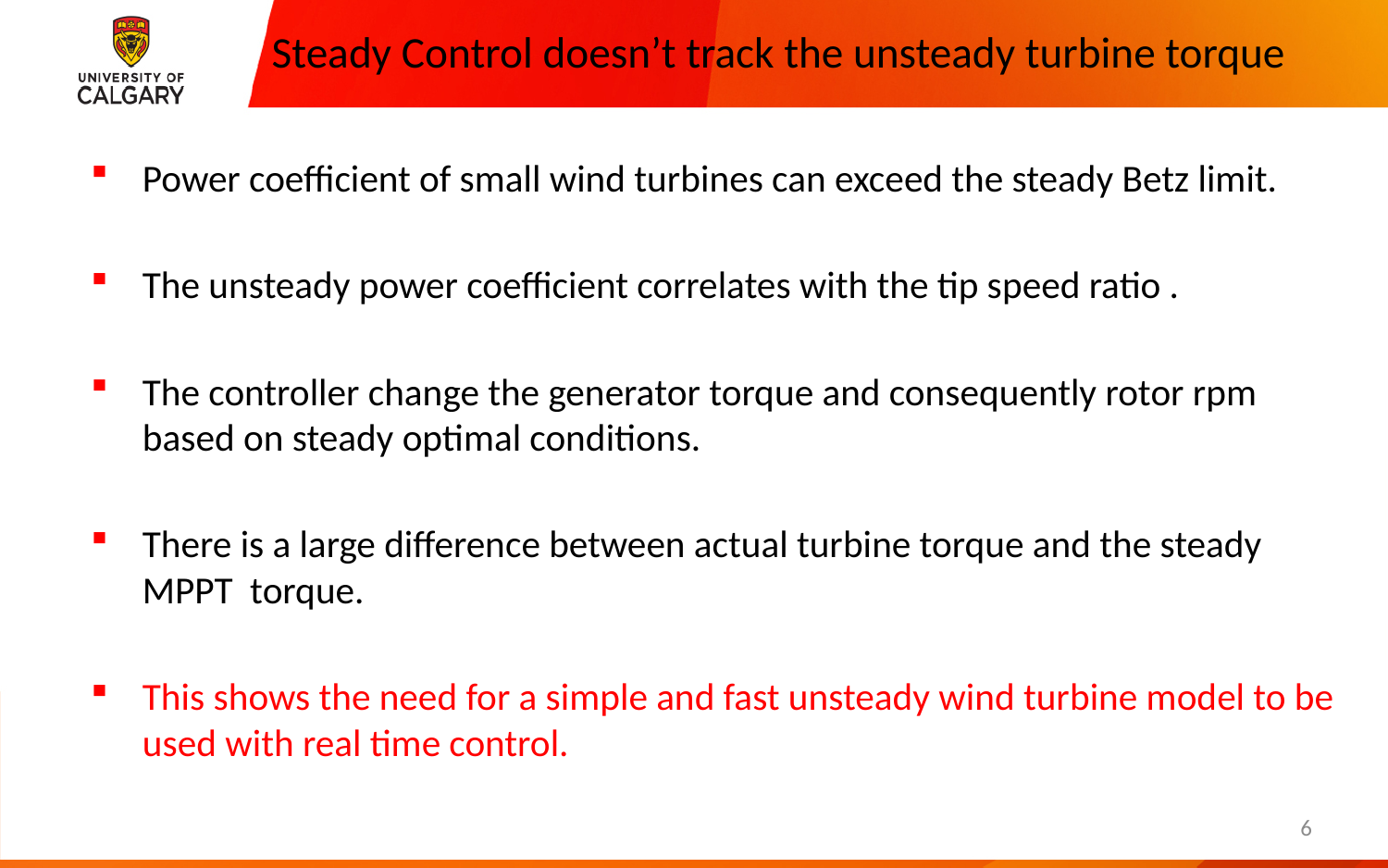

# Steady Control doesn’t track the unsteady turbine torque
Power coefficient of small wind turbines can exceed the steady Betz limit.

The unsteady power coefficient correlates with the tip speed ratio .

The controller change the generator torque and consequently rotor rpm based on steady optimal conditions.

There is a large difference between actual turbine torque and the steady MPPT  torque.

This shows the need for a simple and fast unsteady wind turbine model to be used with real time control.
6